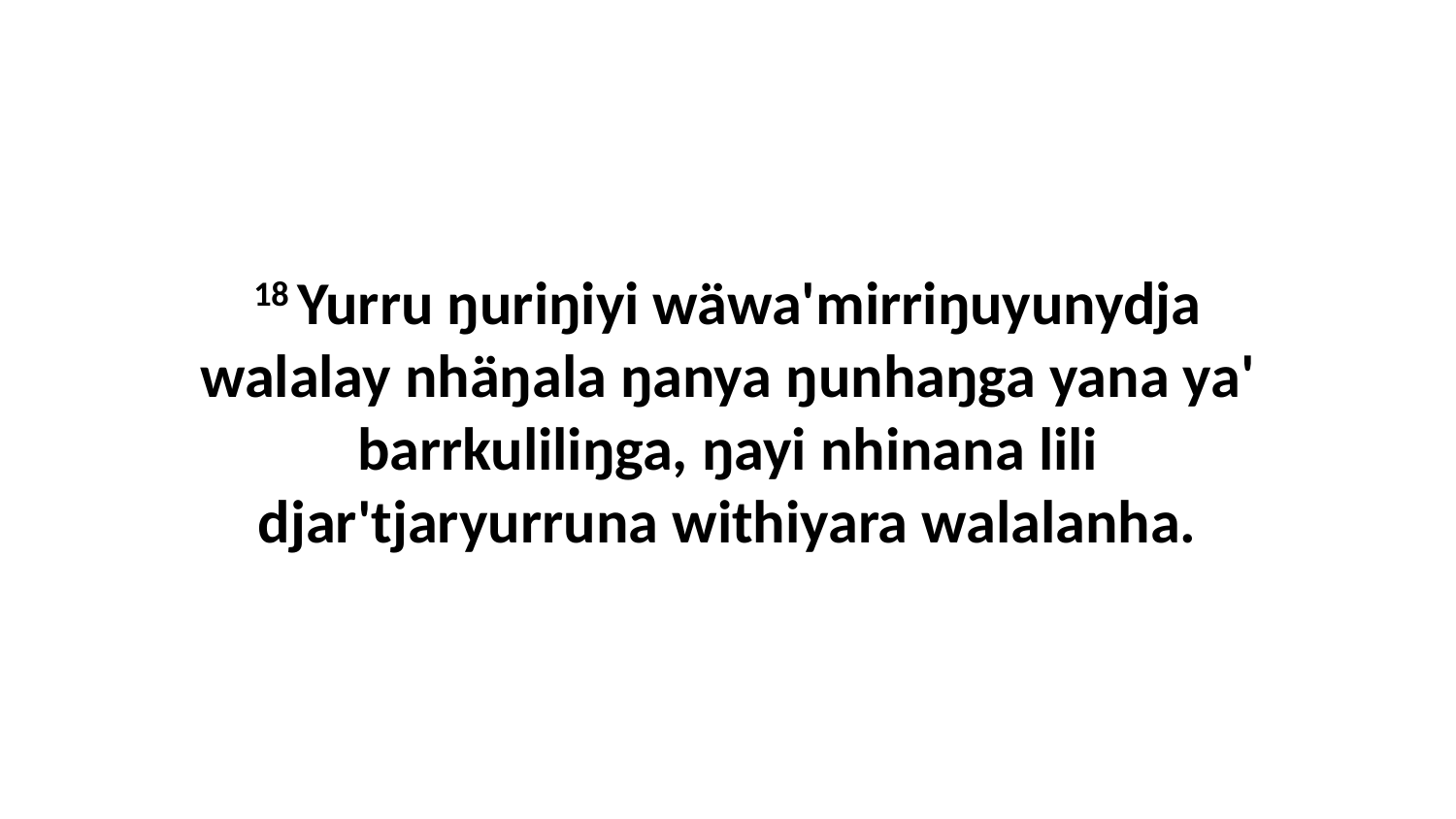

18 Yurru ŋuriŋiyi wäwa'mirriŋuyunydja walalay nhäŋala ŋanya ŋunhaŋga yana ya' barrkuliliŋga, ŋayi nhinana lili djar'tjaryurruna withiyara walalanha.